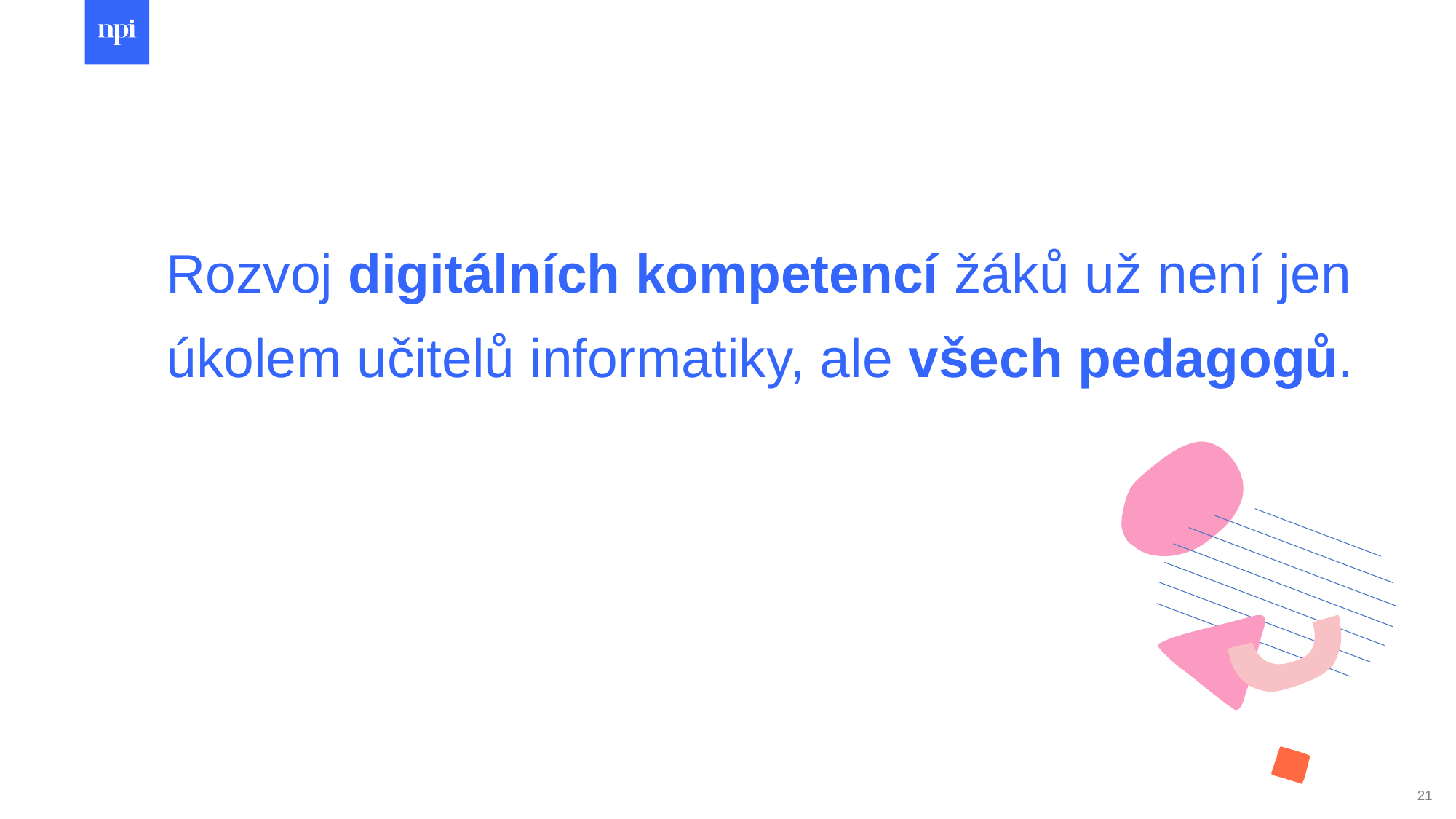

Rozvoj digitálních kompetencí žáků už není jen úkolem učitelů informatiky, ale všech pedagogů.

#
21